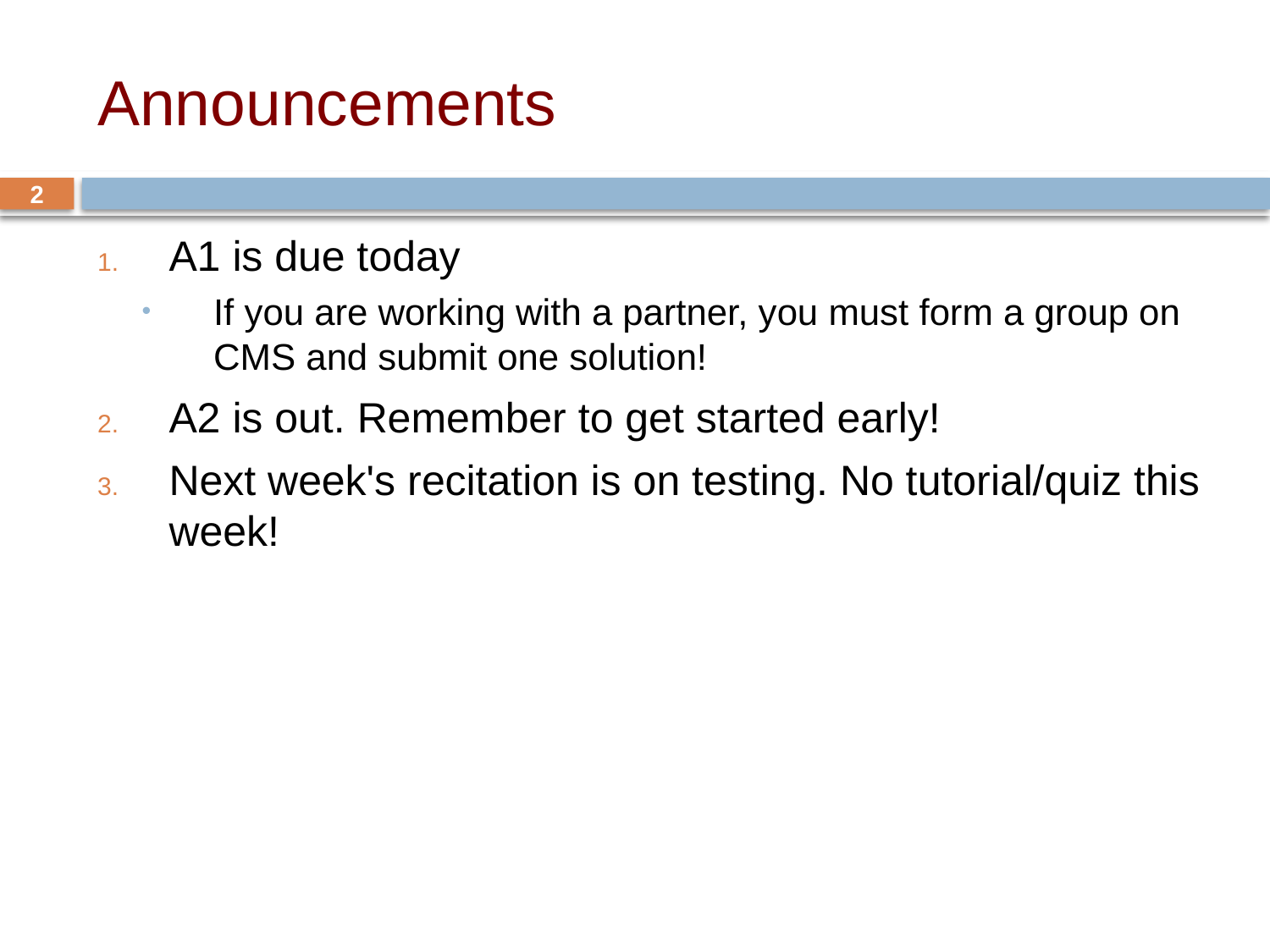

# Announcements
2
A1 is due today
If you are working with a partner, you must form a group on CMS and submit one solution!
A2 is out. Remember to get started early!
Next week's recitation is on testing. No tutorial/quiz this week!